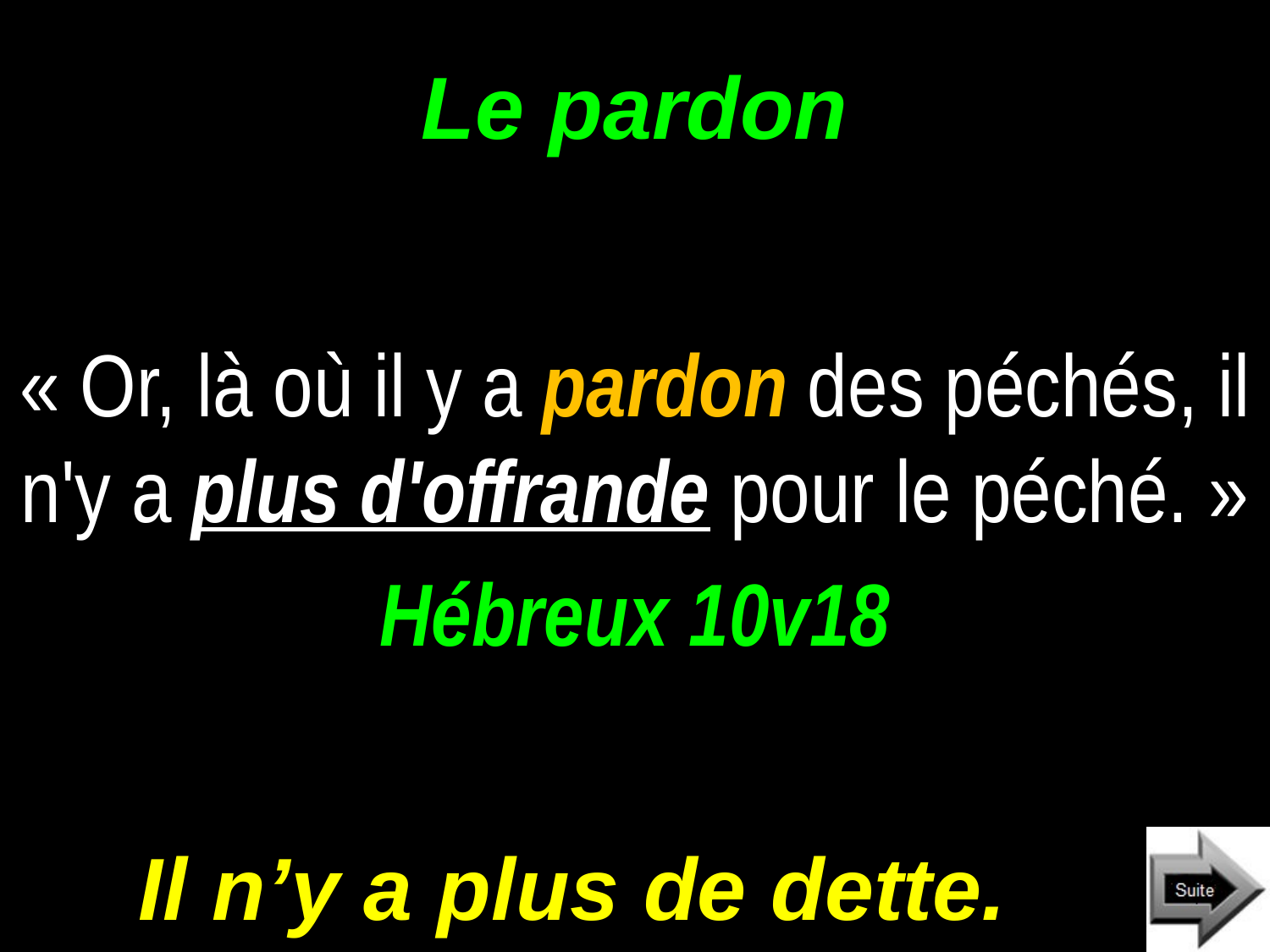

# Le pardon
« Or, là où il y a pardon des péchés, il n'y a plus d'offrande pour le péché. »
Hébreux 10v18
Il n’y a plus de dette.